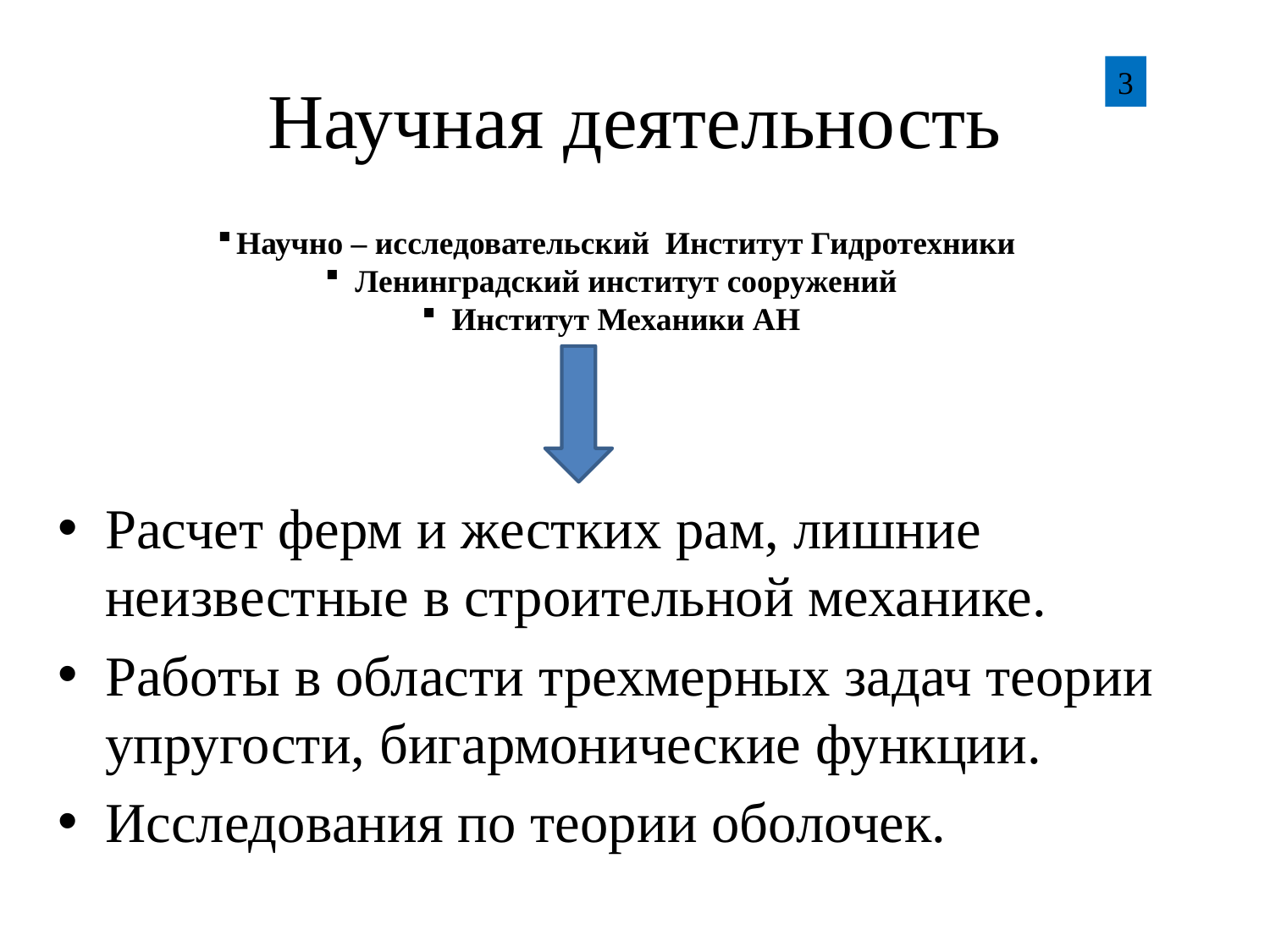

# Научная деятельность
3
Научно – исследовательский  Институт Гидротехники
Ленинградский институт сооружений
Институт Механики АН

Расчет ферм и жестких рам, лишние неизвестные в строительной механике.
Работы в области трехмерных задач теории упругости, бигармонические функции.
Исследования по теории оболочек.